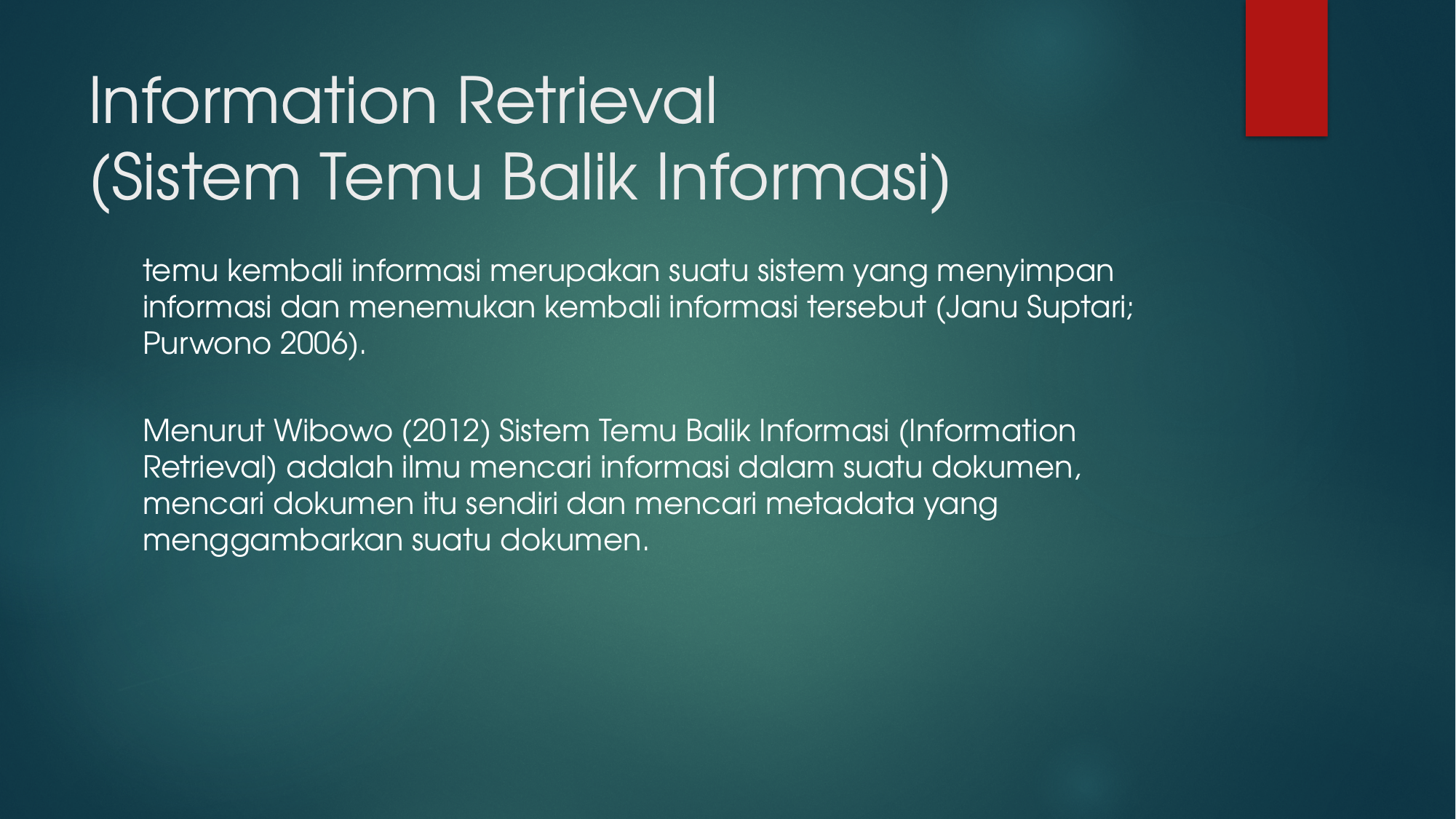

# Information Retrieval (Sistem Temu Balik Informasi)
temu kembali informasi merupakan suatu sistem yang menyimpan informasi dan menemukan kembali informasi tersebut (Janu Suptari; Purwono 2006).
Menurut Wibowo (2012) Sistem Temu Balik Informasi (Information
Retrieval) adalah ilmu mencari informasi dalam suatu dokumen, mencari dokumen itu sendiri dan mencari metadata yang menggambarkan suatu dokumen.